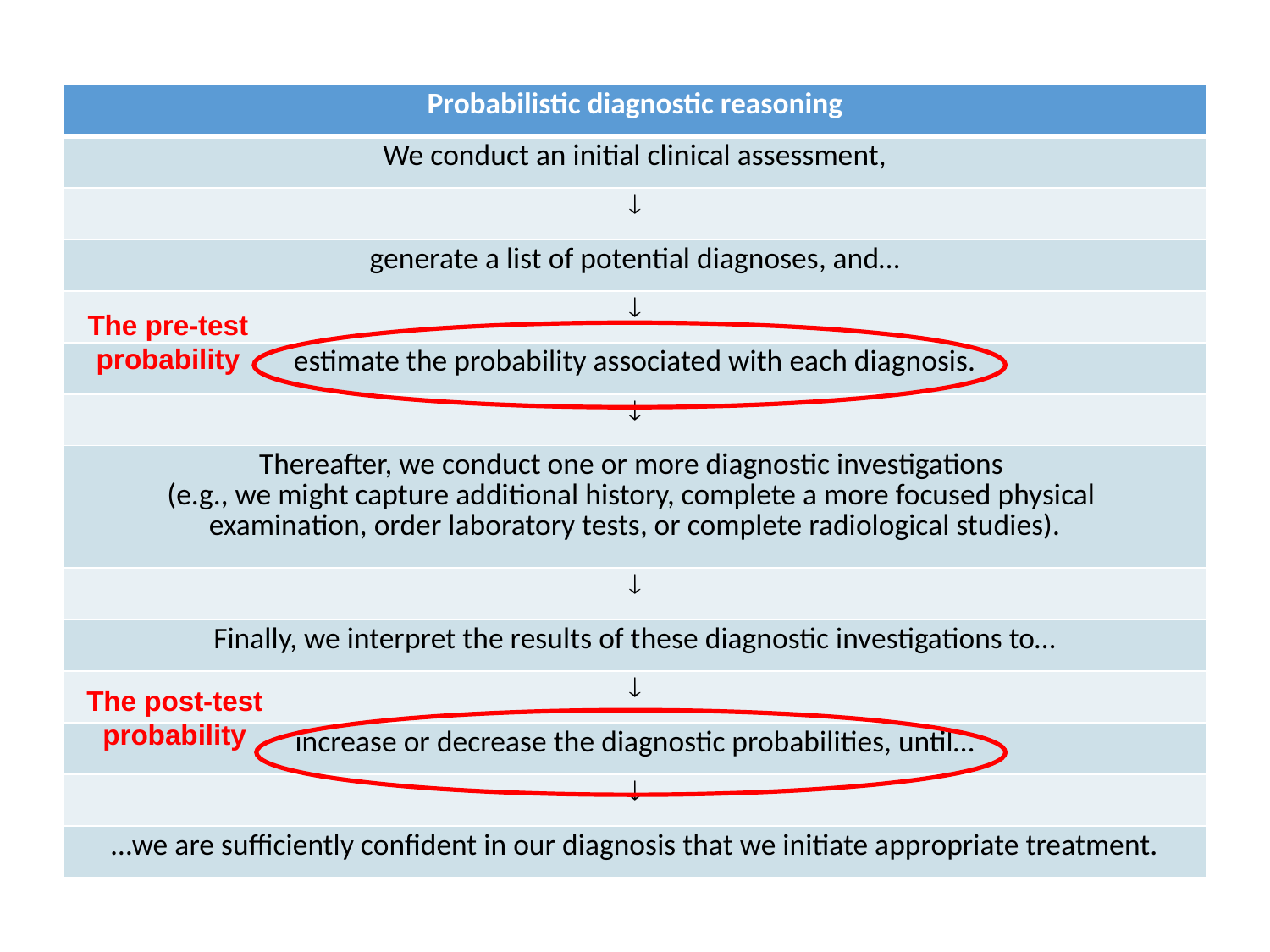

| Probabilistic diagnostic reasoning |
| --- |
| We conduct an initial clinical assessment, |
| ↓ |
| generate a list of potential diagnoses, and… |
| ↓ |
| estimate the probability associated with each diagnosis. |
| ↓ |
| Thereafter, we conduct one or more diagnostic investigations (e.g., we might capture additional history, complete a more focused physical examination, order laboratory tests, or complete radiological studies). |
| ↓ |
| Finally, we interpret the results of these diagnostic investigations to… |
| ↓ |
| increase or decrease the diagnostic probabilities, until… |
| ↓ |
| …we are sufficiently confident in our diagnosis that we initiate appropriate treatment. |
The pre-test probability

The post-test probability